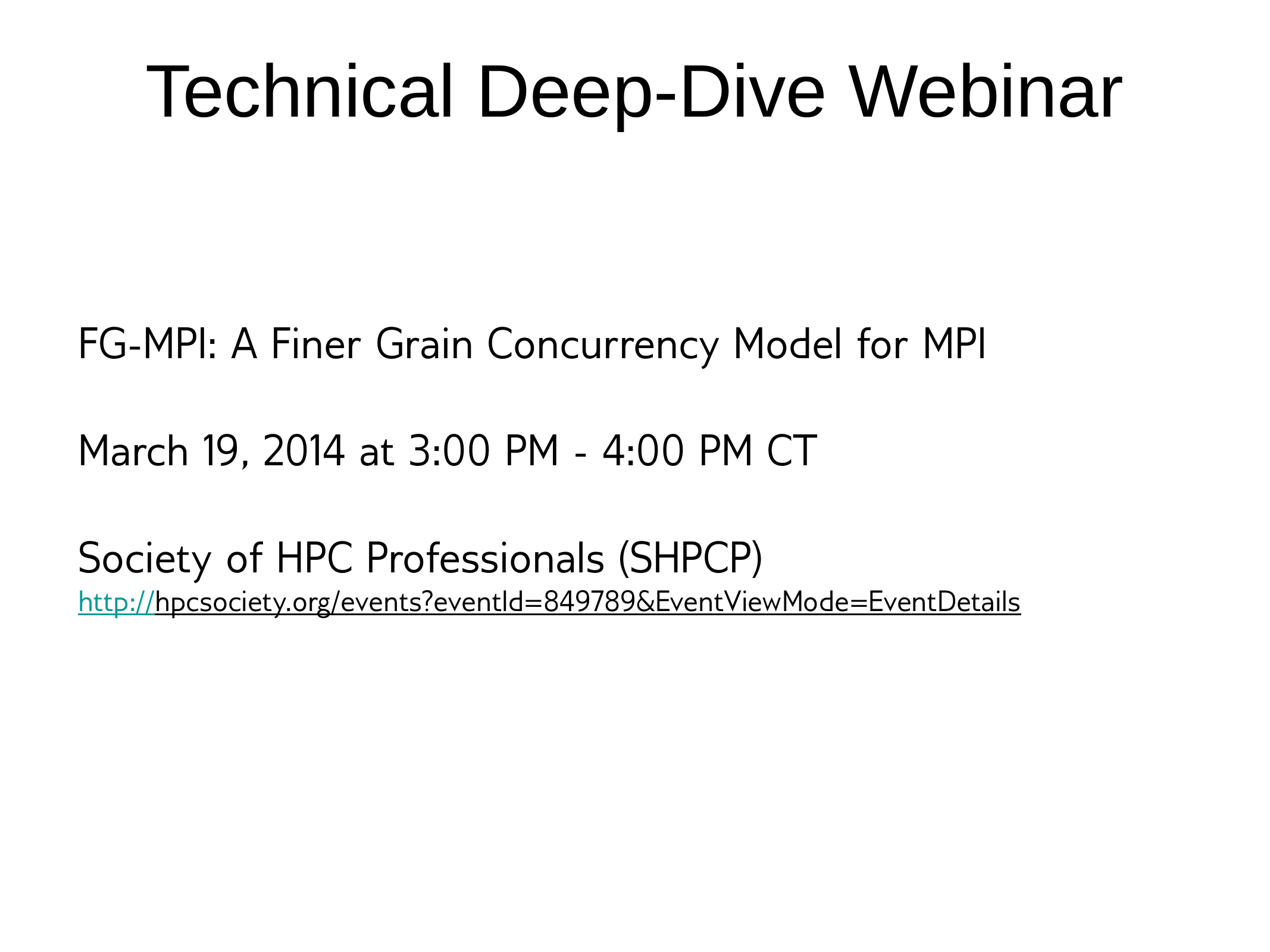

# Technical Deep-Dive Webinar
FG-MPI: A Finer Grain Concurrency Model for MPI

March 19, 2014 at 3:00 PM - 4:00 PM CT

Society of HPC Professionals (SHPCP)
http://hpcsociety.org/events?eventId=849789&EventViewMode=EventDetails